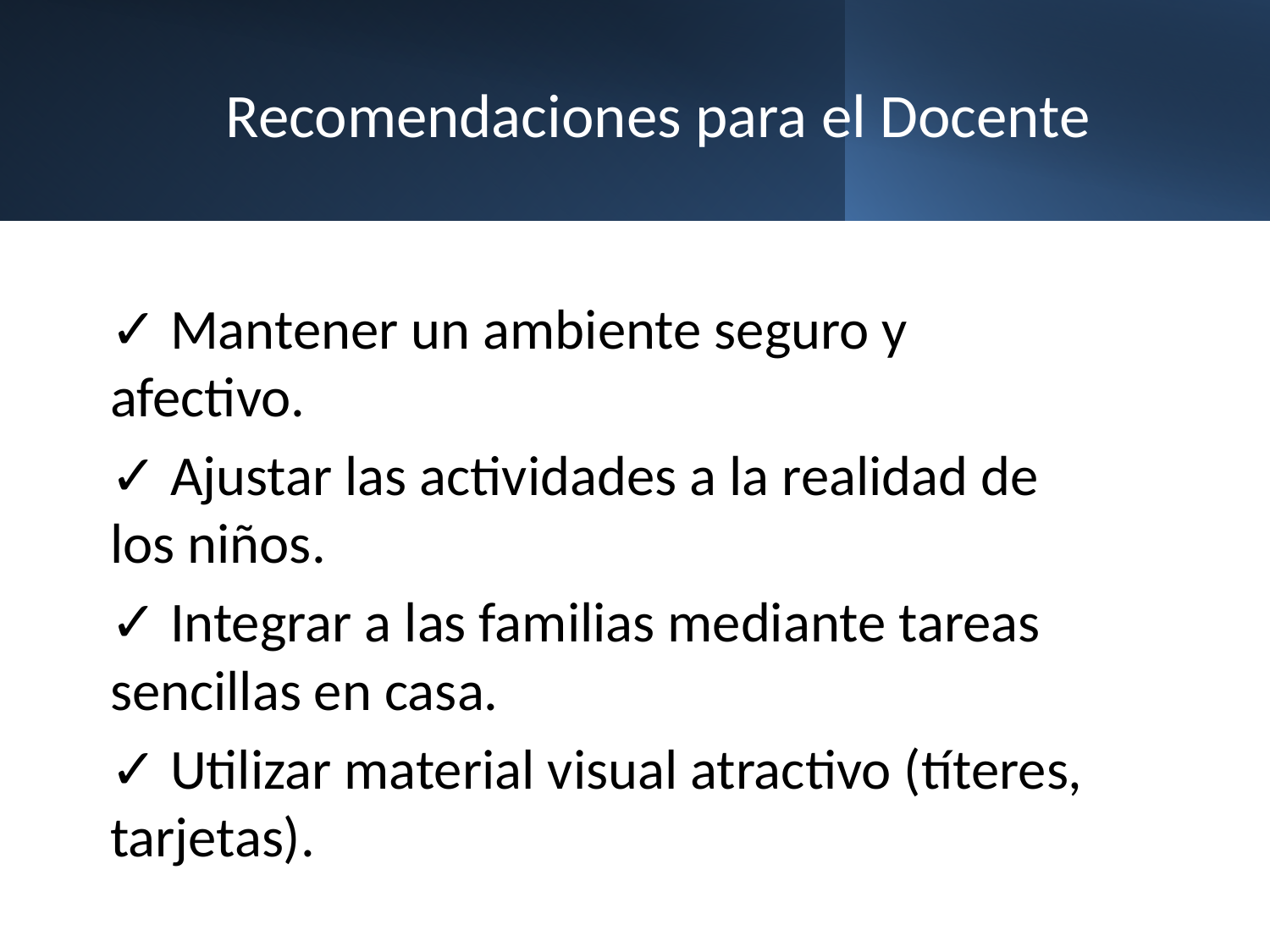

# Recomendaciones para el Docente
✓ Mantener un ambiente seguro y afectivo.
✓ Ajustar las actividades a la realidad de los niños.
✓ Integrar a las familias mediante tareas sencillas en casa.
✓ Utilizar material visual atractivo (títeres, tarjetas).